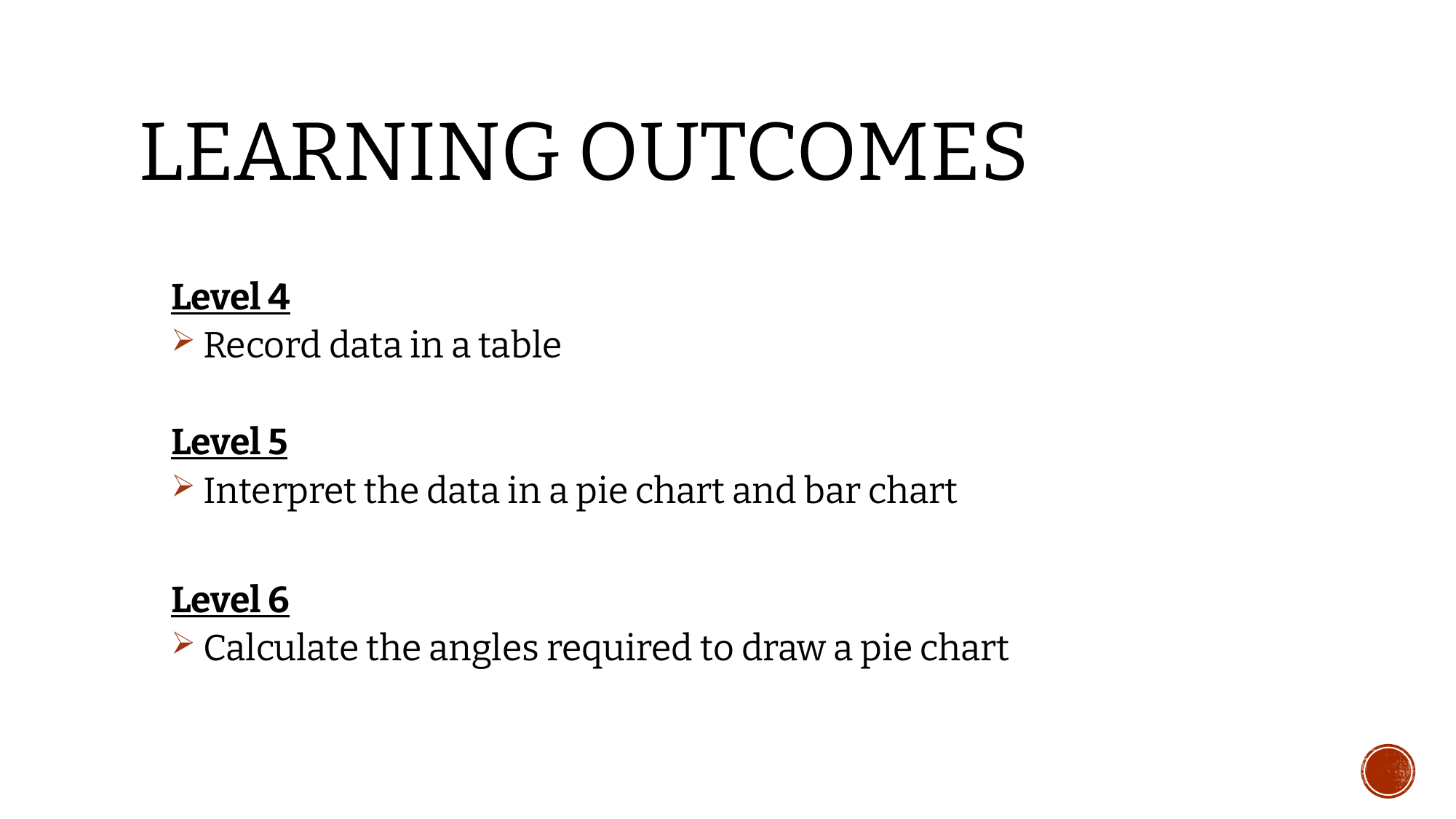

# Learning outcomes
Level 4
 Record data in a table

Level 5
 Interpret the data in a pie chart and bar chart

Level 6
 Calculate the angles required to draw a pie chart